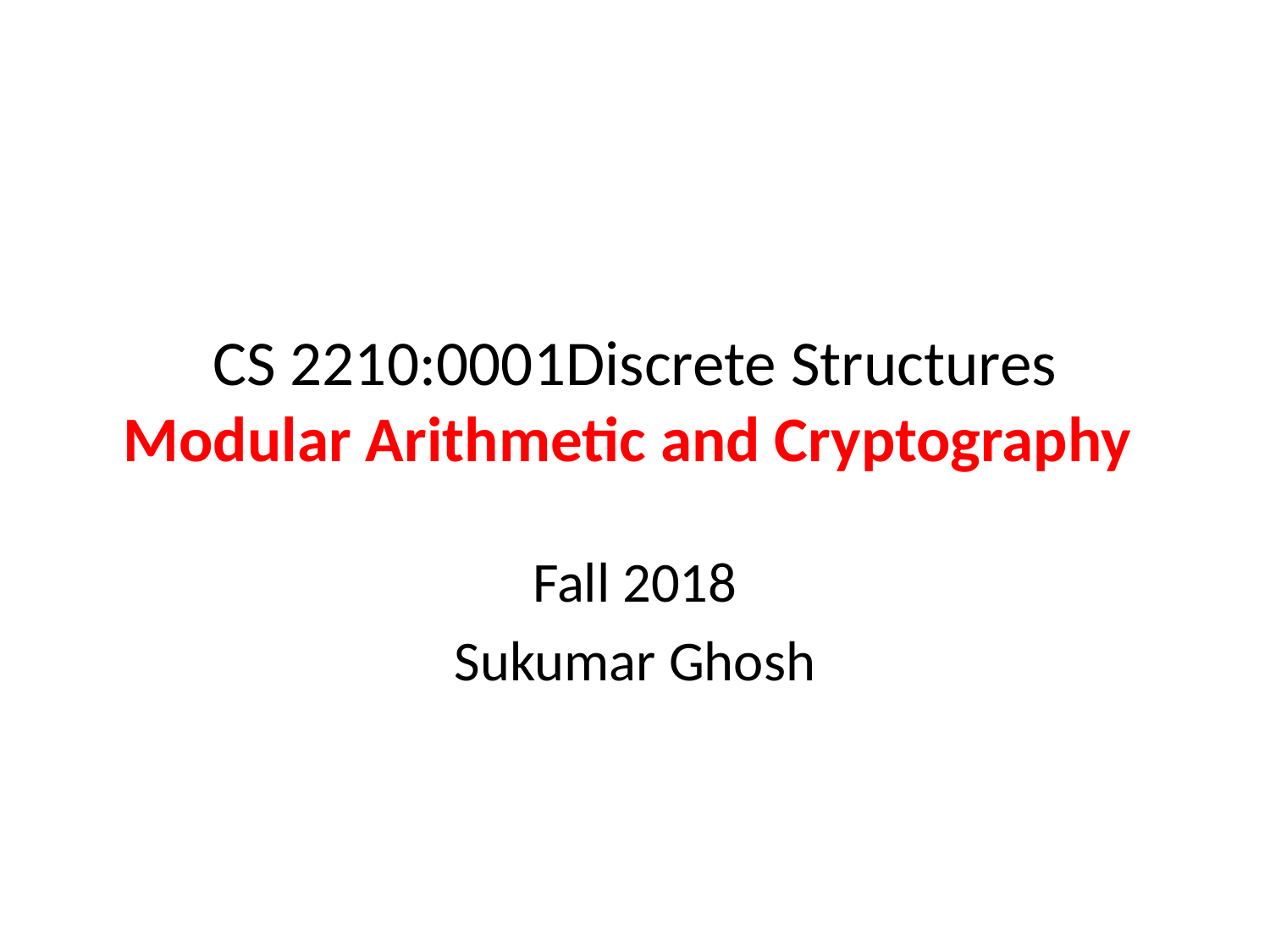

# CS 2210:0001Discrete Structures Modular Arithmetic and Cryptography
Fall 2018
Sukumar Ghosh